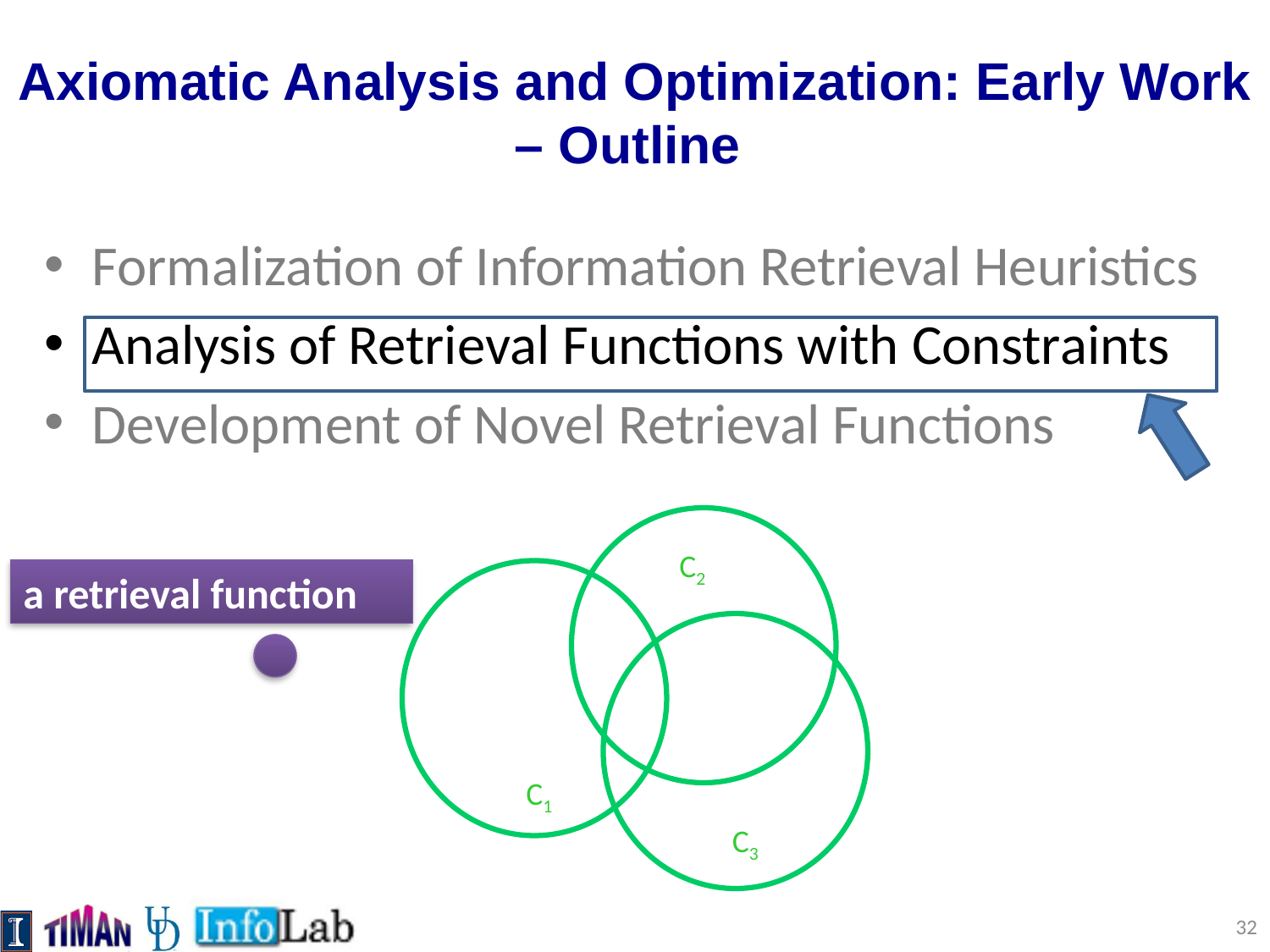

# Axiomatic Analysis and Optimization: Early Work – Outline

Formalization of Information Retrieval Heuristics
Analysis of Retrieval Functions with Constraints
Development of Novel Retrieval Functions

C2

C1

C3
a retrieval function

32